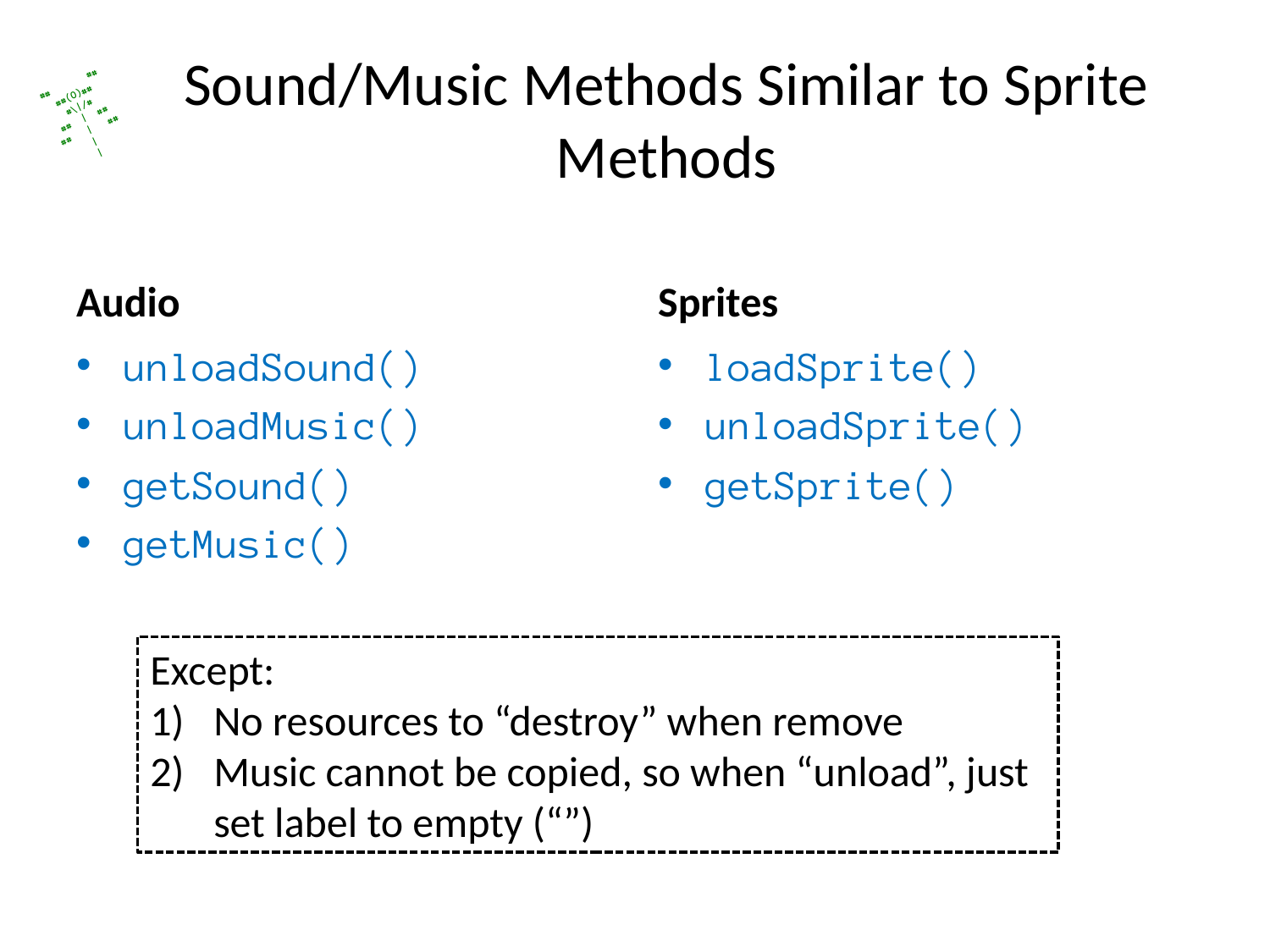

# Sound/Music Methods Similar to Sprite Methods
Audio
Sprites
unloadSound()
unloadMusic()
getSound()
getMusic()
loadSprite()
unloadSprite()
getSprite()
Except:
No resources to “destroy” when remove
Music cannot be copied, so when “unload”, just set label to empty (“”)